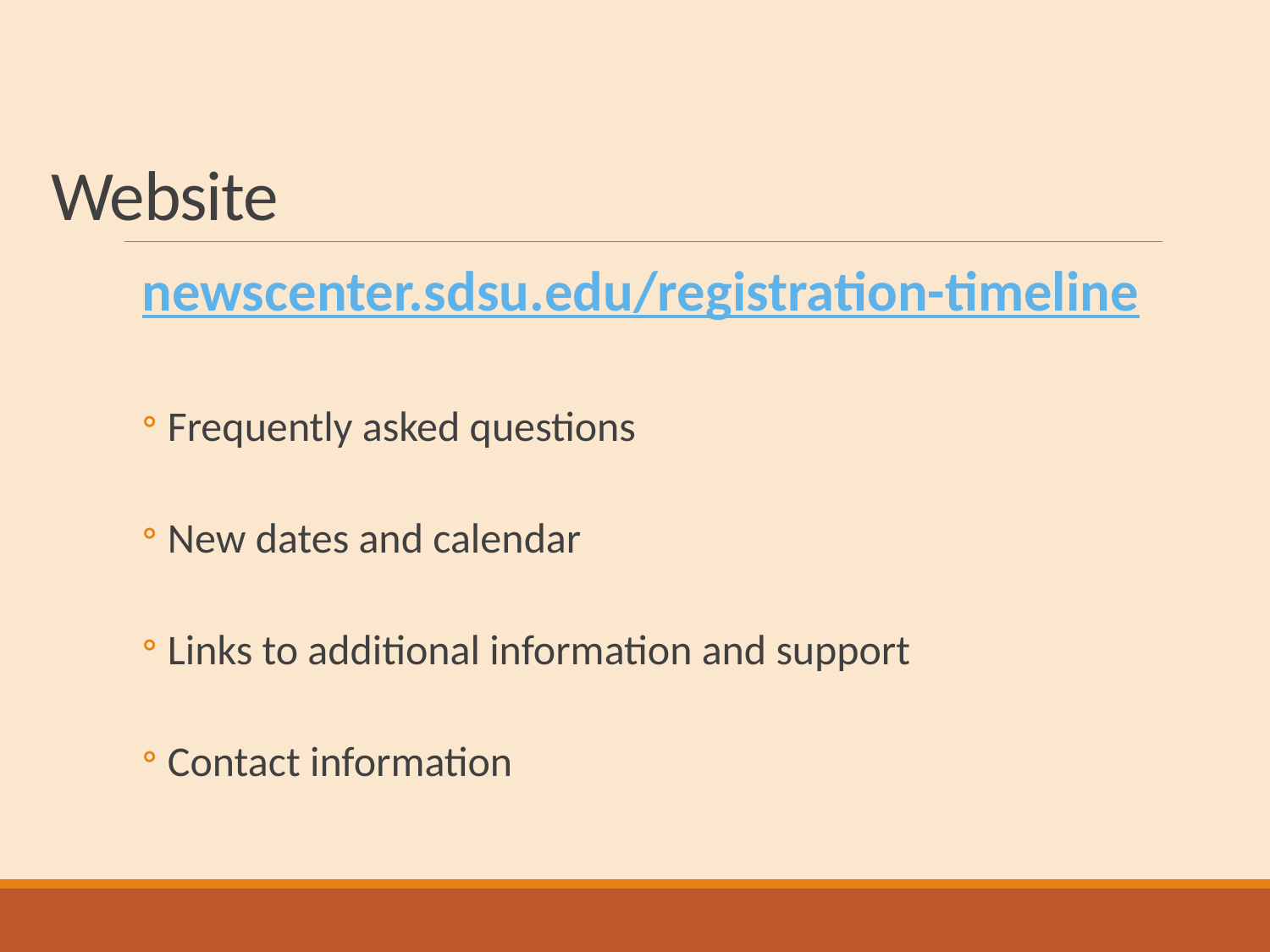

# Website
newscenter.sdsu.edu/registration-timeline

Frequently asked questions

New dates and calendar

Links to additional information and support

Contact information